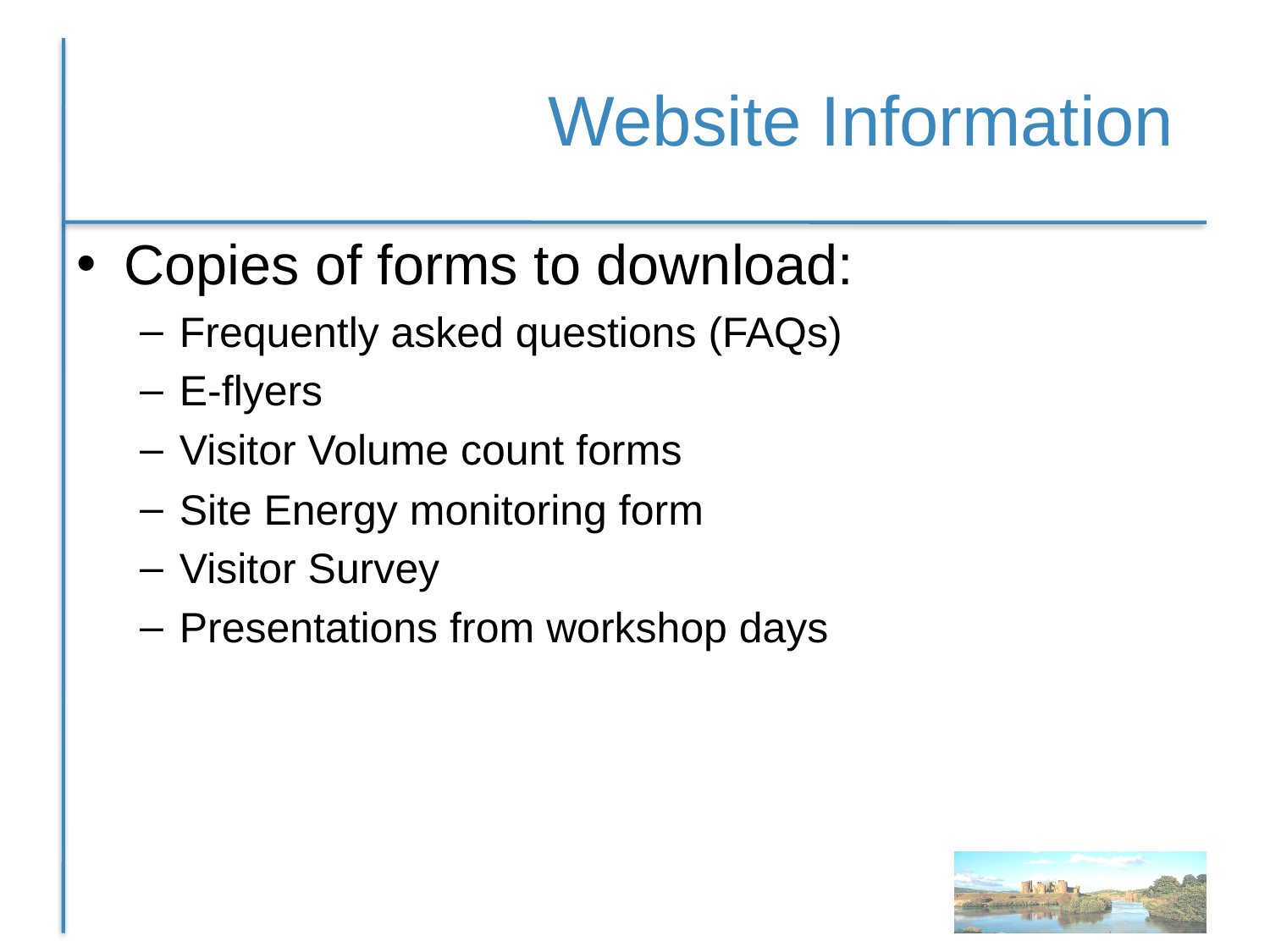

# Website Information
Copies of forms to download:
Frequently asked questions (FAQs)
E-flyers
Visitor Volume count forms
Site Energy monitoring form
Visitor Survey
Presentations from workshop days